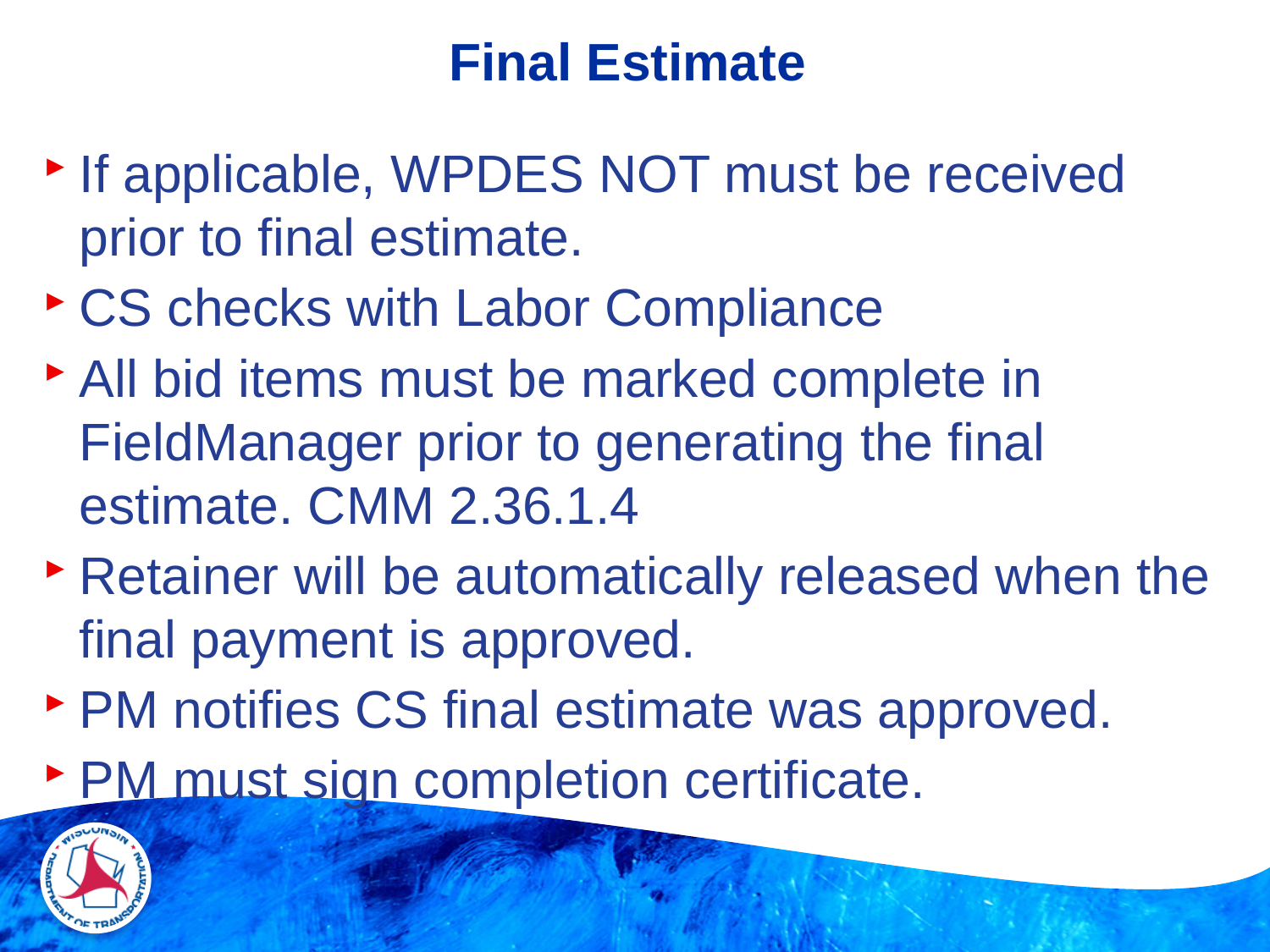

# Final Estimate
If applicable, WPDES NOT must be received prior to final estimate.
CS checks with Labor Compliance
All bid items must be marked complete in FieldManager prior to generating the final estimate. CMM 2.36.1.4
Retainer will be automatically released when the final payment is approved.
PM notifies CS final estimate was approved.
PM must sign completion certificate.